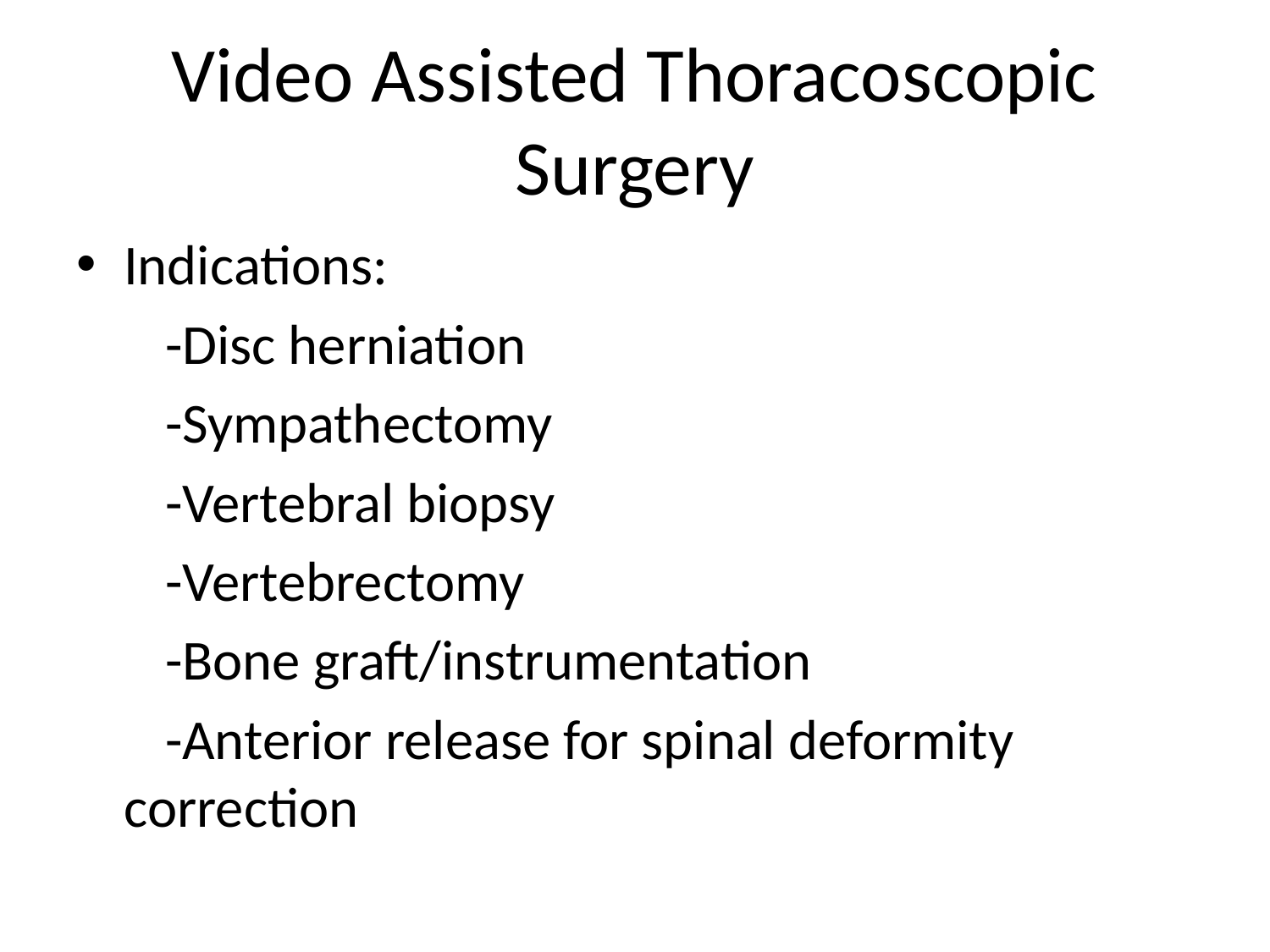

# Video Assisted Thoracoscopic Surgery
Indications:
       -Disc herniation
       -Sympathectomy
       -Vertebral biopsy
       -Vertebrectomy
       -Bone graft/instrumentation
       -Anterior release for spinal deformity      	correction